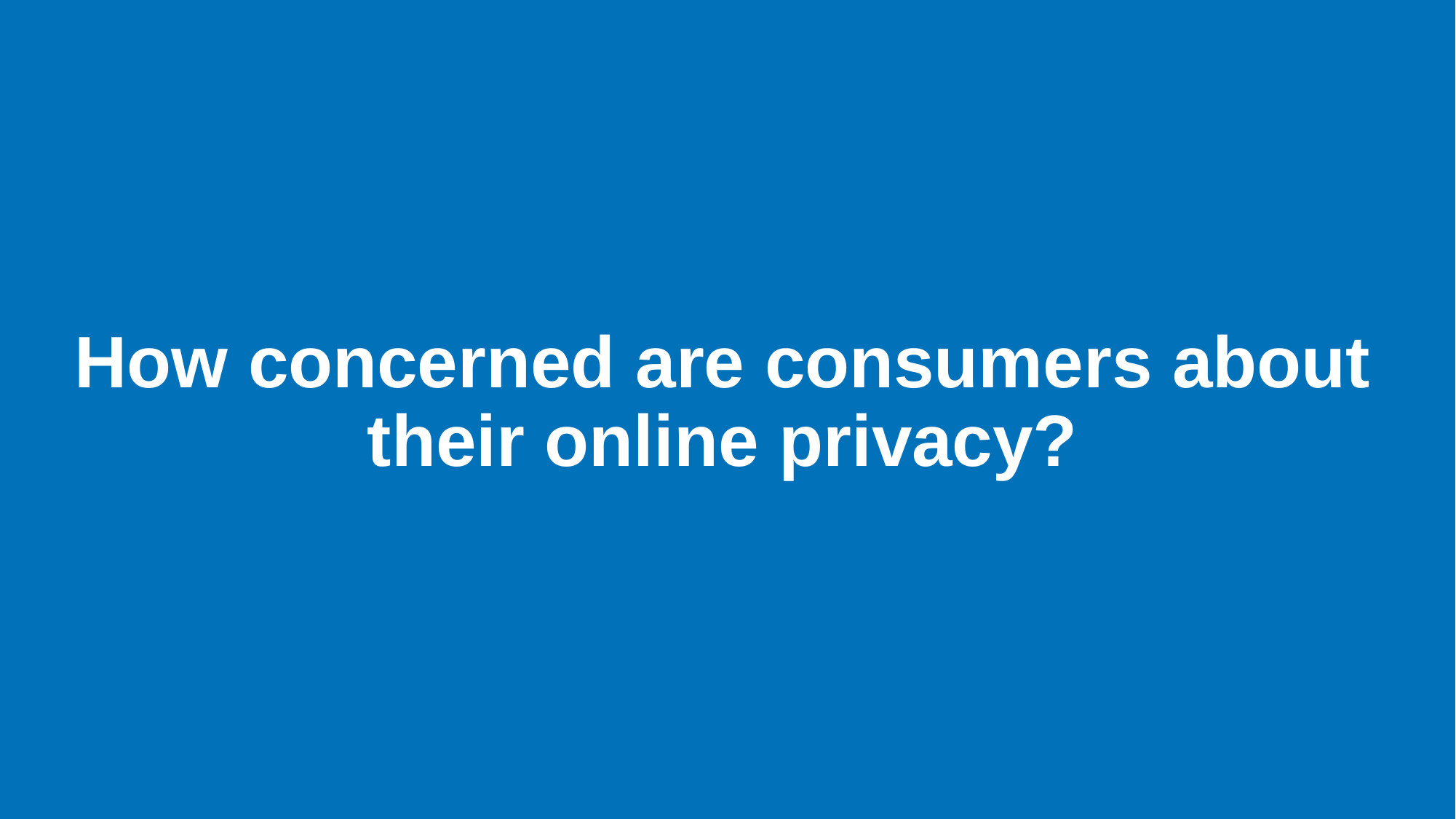

How concerned are consumers about their online privacy?